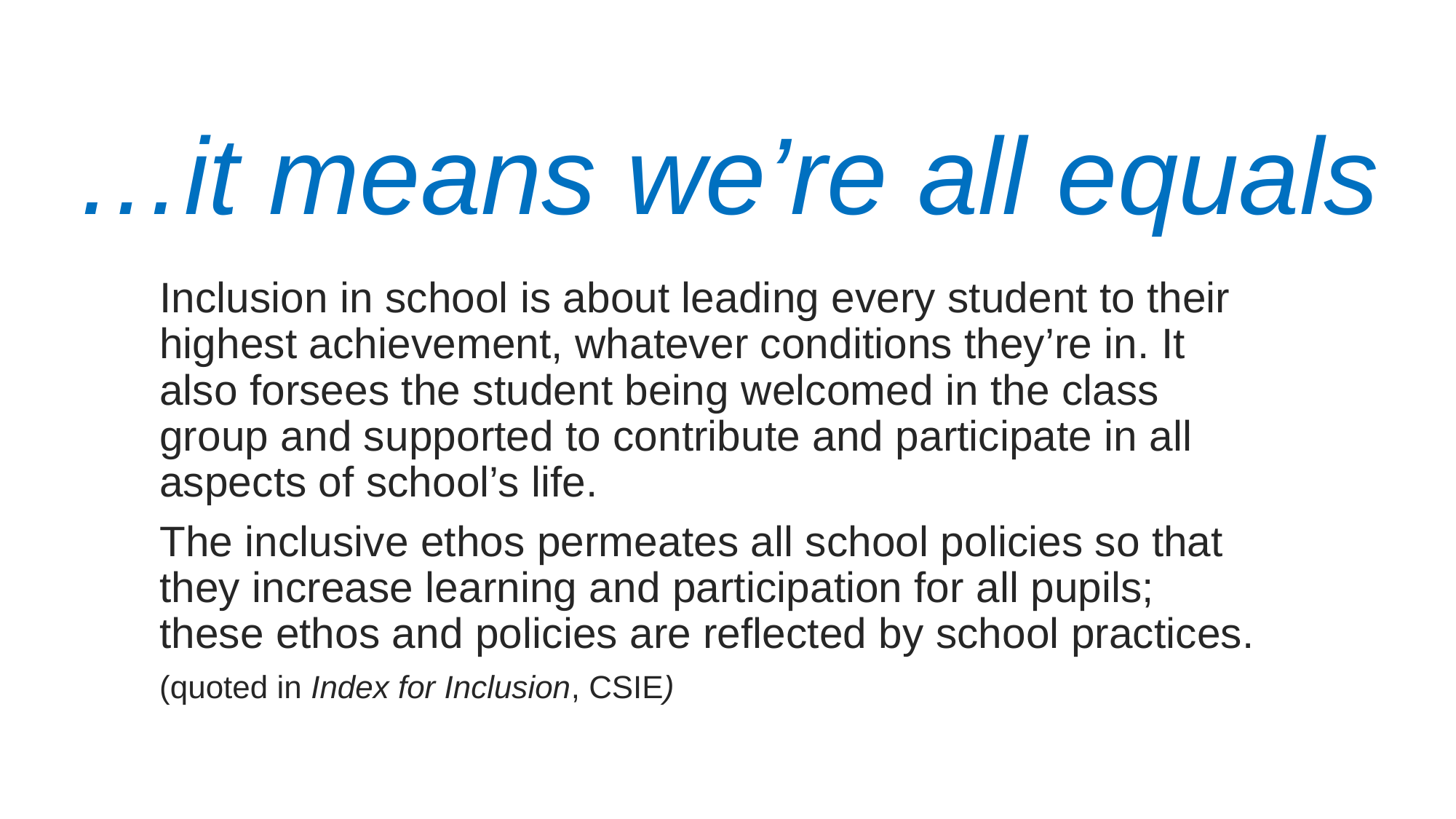

# …it means we’re all equals
Inclusion in school is about leading every student to their highest achievement, whatever conditions they’re in. It also forsees the student being welcomed in the class group and supported to contribute and participate in all aspects of school’s life.
The inclusive ethos permeates all school policies so that they increase learning and participation for all pupils; these ethos and policies are reflected by school practices.
(quoted in Index for Inclusion, CSIE)